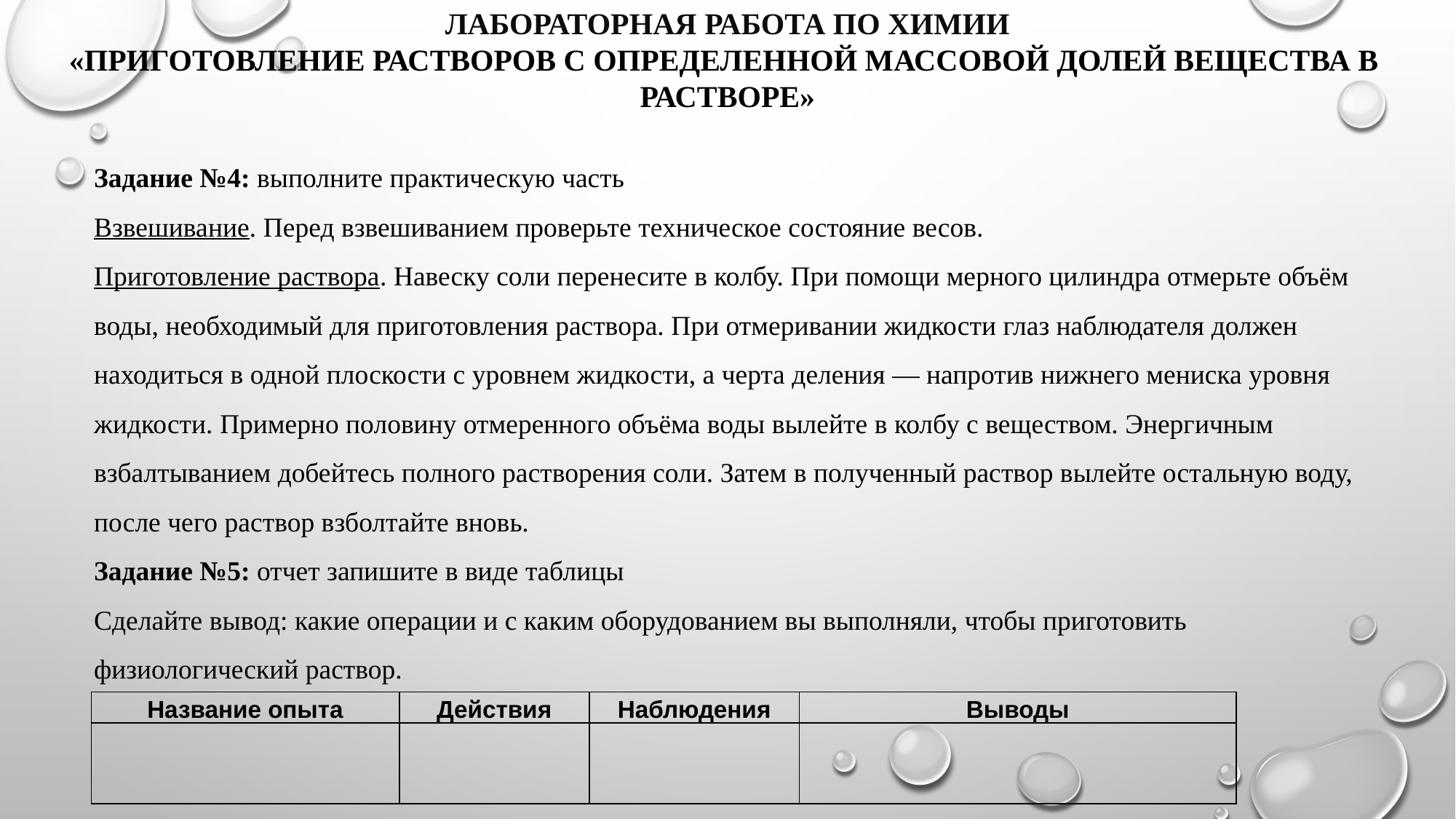

Лабораторная работа по химии
«Приготовление растворов с определенной массовой долей вещества в  растворе»
Задание №4: выполните практическую часть
Взвешивание. Перед взвешиванием проверьте техническое состояние весов.
Приготовление раствора. Навеску соли перенесите в колбу. При помощи мерного цилиндра отмерьте объём воды, необходимый для приготовления раствора. При отмеривании жидкости глаз наблюдателя должен находиться в одной плоскости с уровнем жидкости, а черта деления — напротив нижнего мениска уровня жидкости. Примерно половину отмеренного объёма воды вылейте в колбу с веществом. Энергичным взбалтыванием добейтесь полного растворения соли. Затем в полученный раствор вылейте остальную воду, после чего раствор взболтайте вновь.
Задание №5: отчет запишите в виде таблицы
Сделайте вывод: какие операции и с каким оборудованием вы выполняли, чтобы приготовить физиологический раствор.

| Название опыта | Действия | Наблюдения | Выводы |
| --- | --- | --- | --- |
|  |  |  |  |